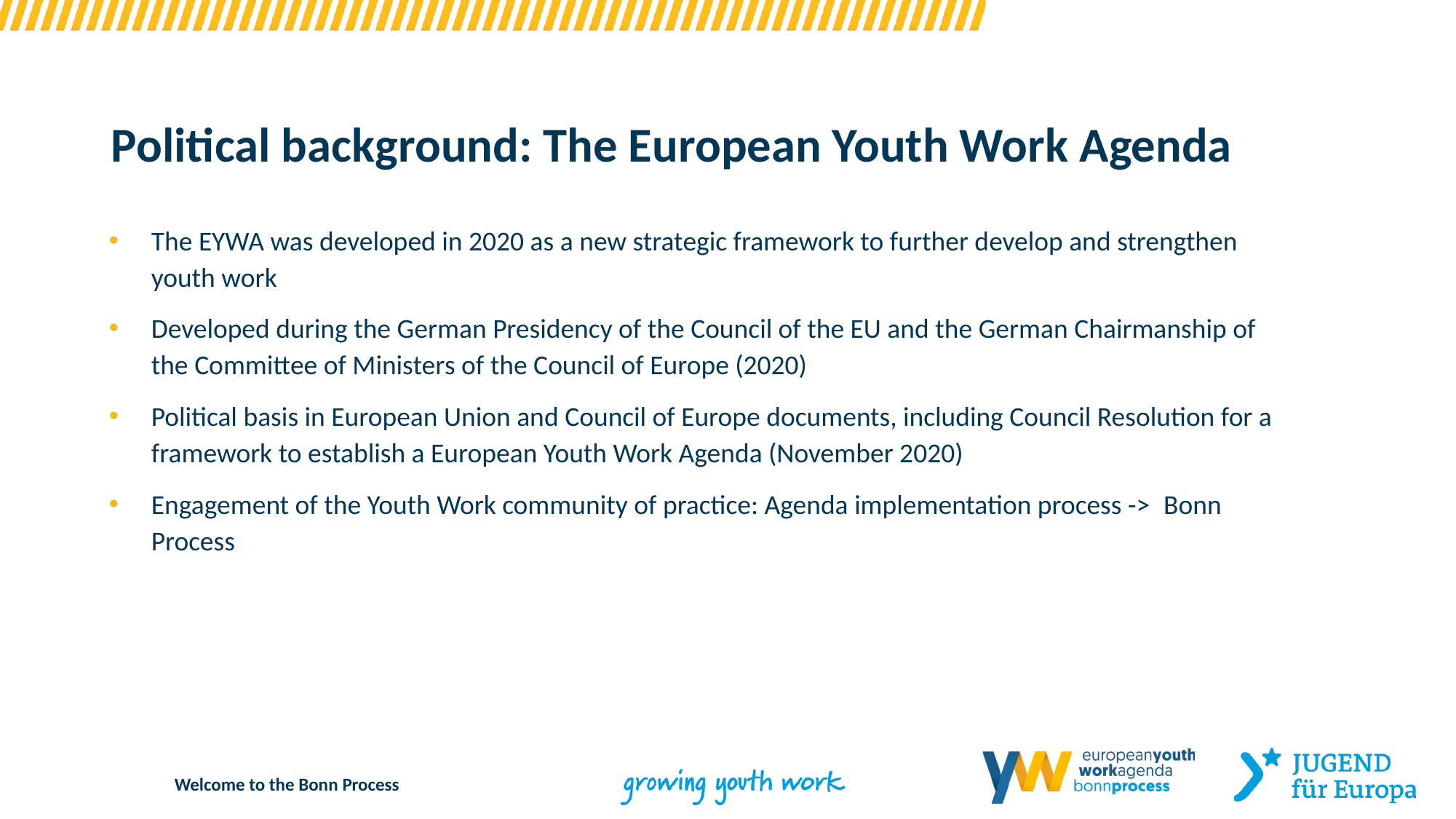

Political background: The European Youth Work Agenda
The EYWA was developed in 2020 as a new strategic framework to further develop and strengthen youth work
Developed during the German Presidency of the Council of the EU and the German Chairmanship of the Committee of Ministers of the Council of Europe (2020)
Political basis in European Union and Council of Europe documents, including Council Resolution for a framework to establish a European Youth Work Agenda (November 2020)
Engagement of the Youth Work community of practice: Agenda implementation process ->  Bonn Process
Welcome to the Bonn Process